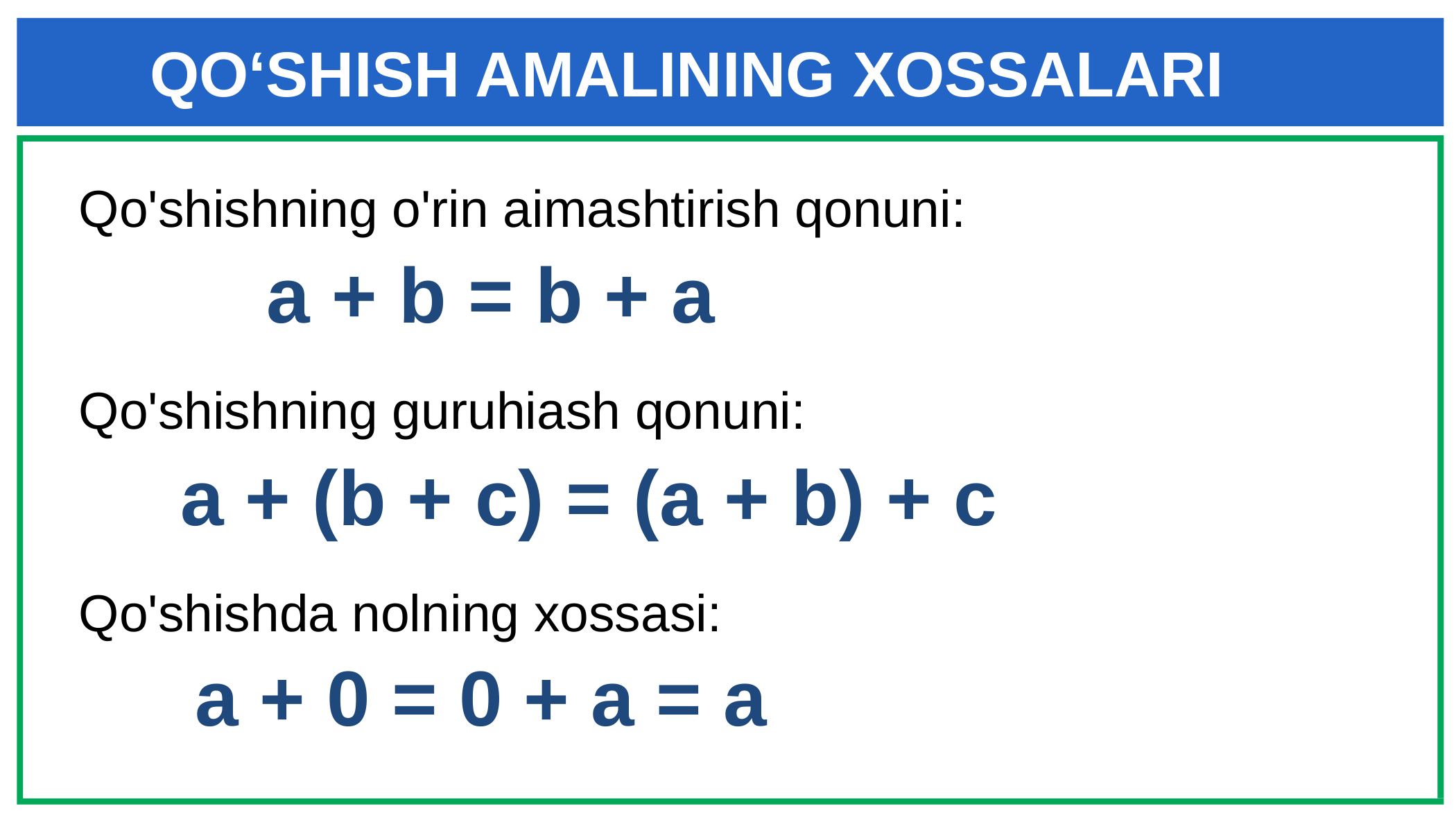

# QO‘SHISH AMALINING XOSSALARI
  Qo'shishning o'rin aimashtirish qonuni:
          а + b = b + a
  Qo'shishning guruhiash qonuni:
      а + (b + с) = (a + b) + c
  Qo'shishda nolning xossasi:
      а + 0 = 0 + а = а